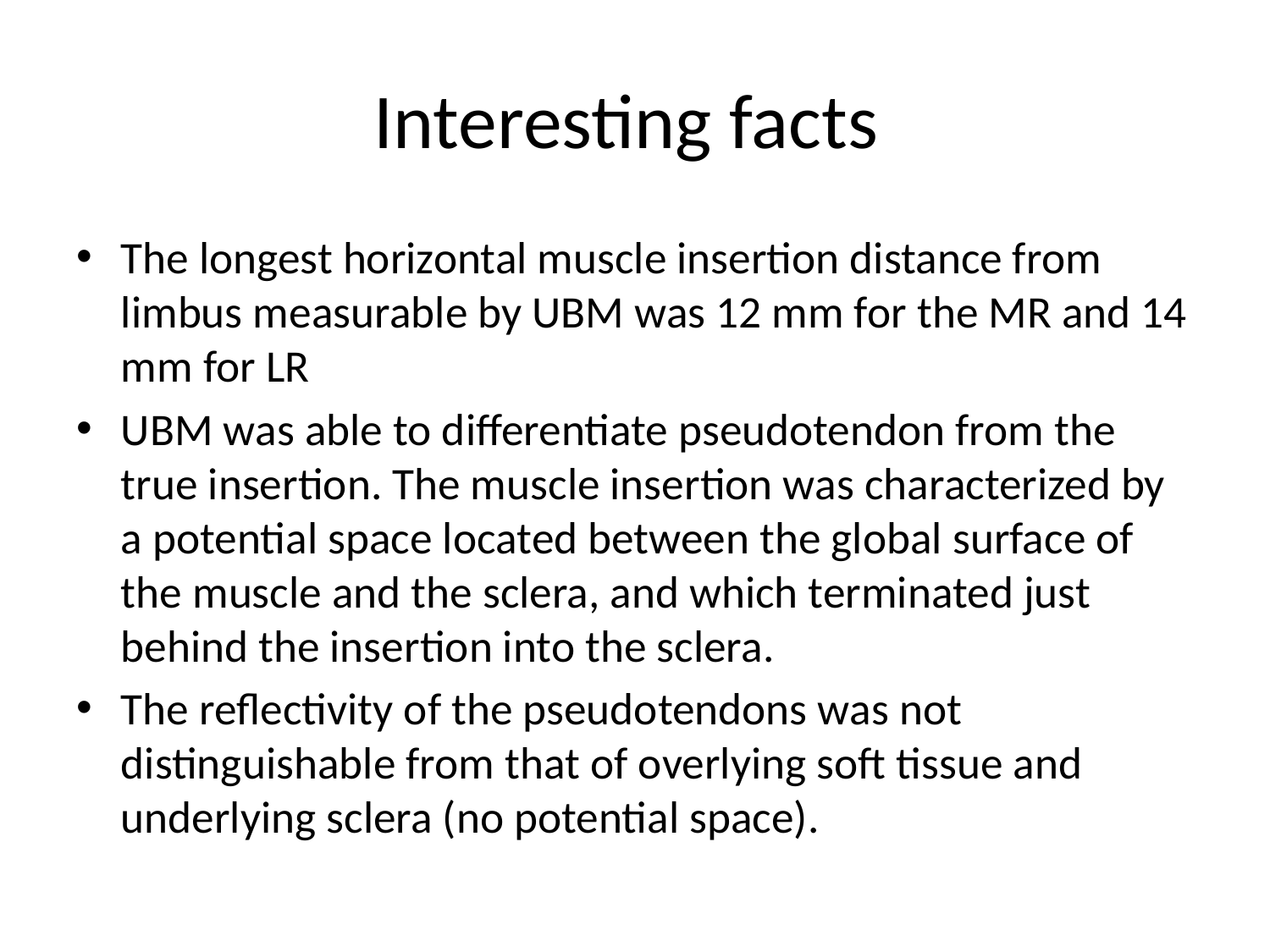

# Interesting facts
The longest horizontal muscle insertion distance from limbus measurable by UBM was 12 mm for the MR and 14 mm for LR
UBM was able to differentiate pseudotendon from the true insertion. The muscle insertion was characterized by a potential space located between the global surface of the muscle and the sclera, and which terminated just behind the insertion into the sclera.
The reflectivity of the pseudotendons was not distinguishable from that of overlying soft tissue and underlying sclera (no potential space).